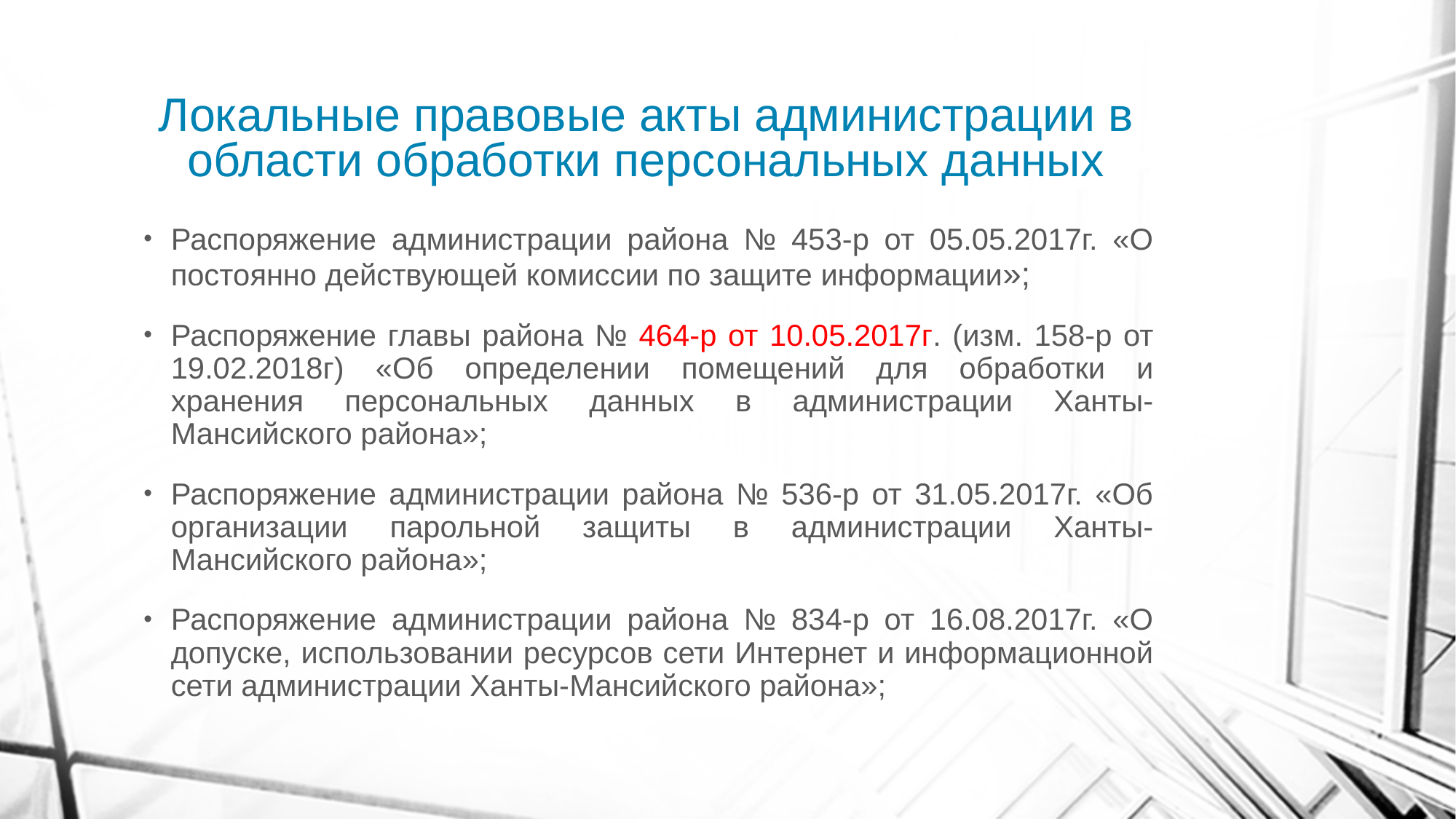

# Локальные правовые акты администрации в области обработки персональных данных
Распоряжение администрации района № 453-р от 05.05.2017г. «О постоянно действующей комиссии по защите информации»;
Распоряжение главы района № 464-р от 10.05.2017г. (изм. 158-р от 19.02.2018г) «Об определении помещений для обработки и хранения персональных данных в администрации Ханты-Мансийского района»;
Распоряжение администрации района № 536-р от 31.05.2017г. «Об организации парольной защиты в администрации Ханты-Мансийского района»;
Распоряжение администрации района № 834-р от 16.08.2017г. «О допуске, использовании ресурсов сети Интернет и информационной сети администрации Ханты-Мансийского района»;